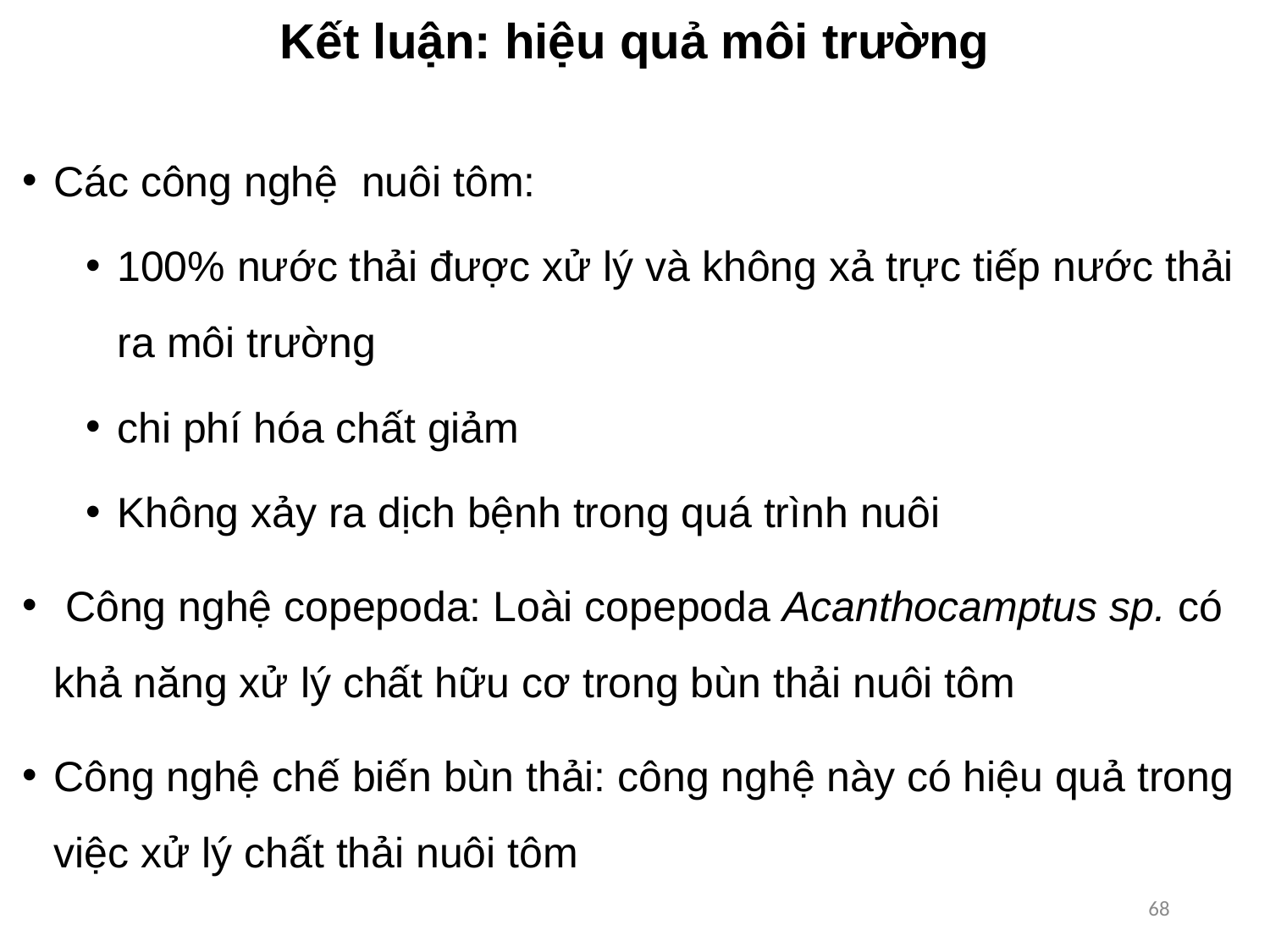

# Kết luận: hiệu quả môi trường
Các công nghệ  nuôi tôm:
100% nước thải được xử lý và không xả trực tiếp nước thải ra môi trường
chi phí hóa chất giảm
Không xảy ra dịch bệnh trong quá trình nuôi
 Công nghệ copepoda: Loài copepoda Acanthocamptus sp. có khả năng xử lý chất hữu cơ trong bùn thải nuôi tôm
Công nghệ chế biến bùn thải: công nghệ này có hiệu quả trong việc xử lý chất thải nuôi tôm

68